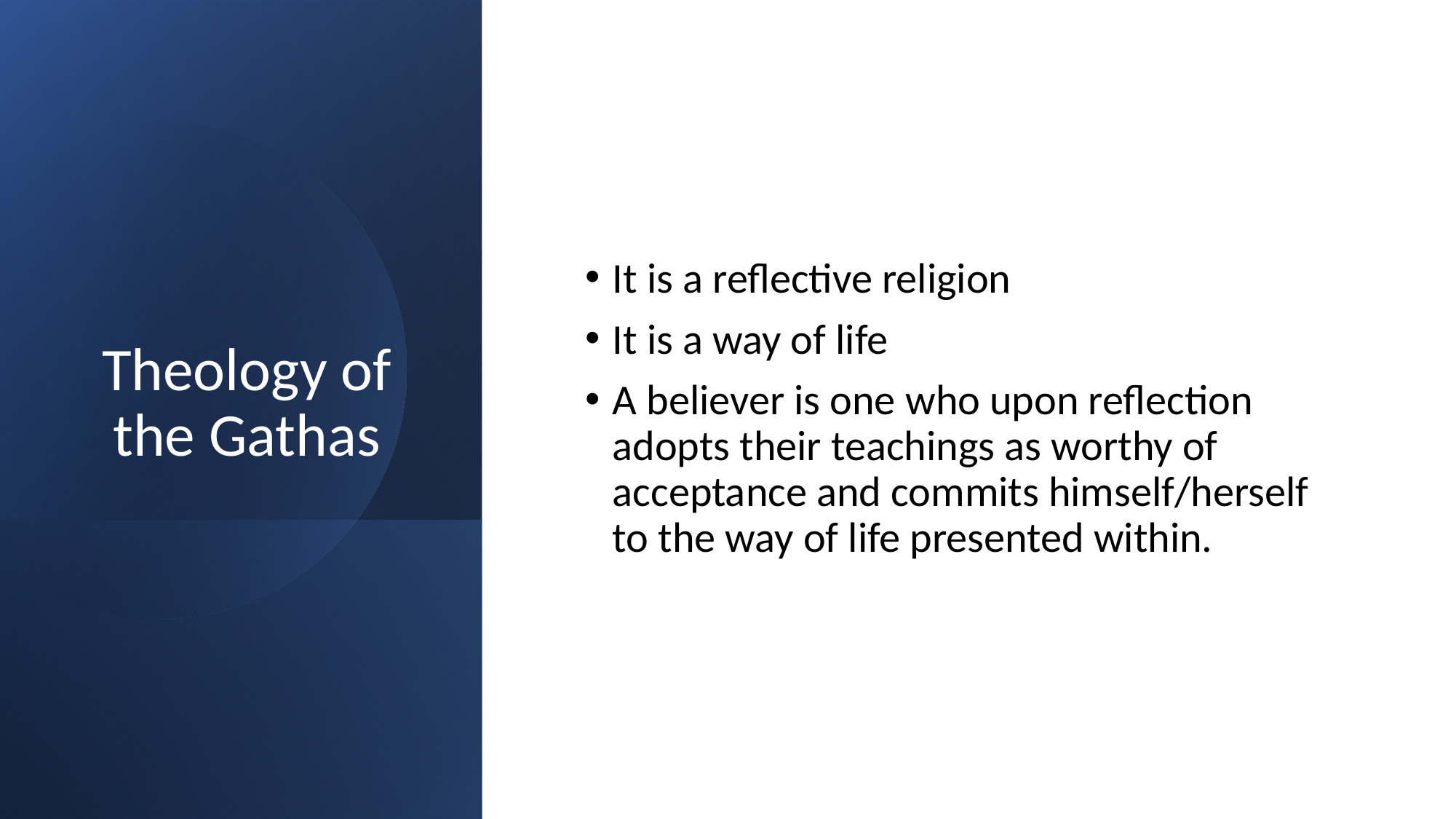

# Theology of the Gathas
It is a reflective religion
It is a way of life
A believer is one who upon reflection adopts their teachings as worthy of acceptance and commits himself/herself to the way of life presented within.